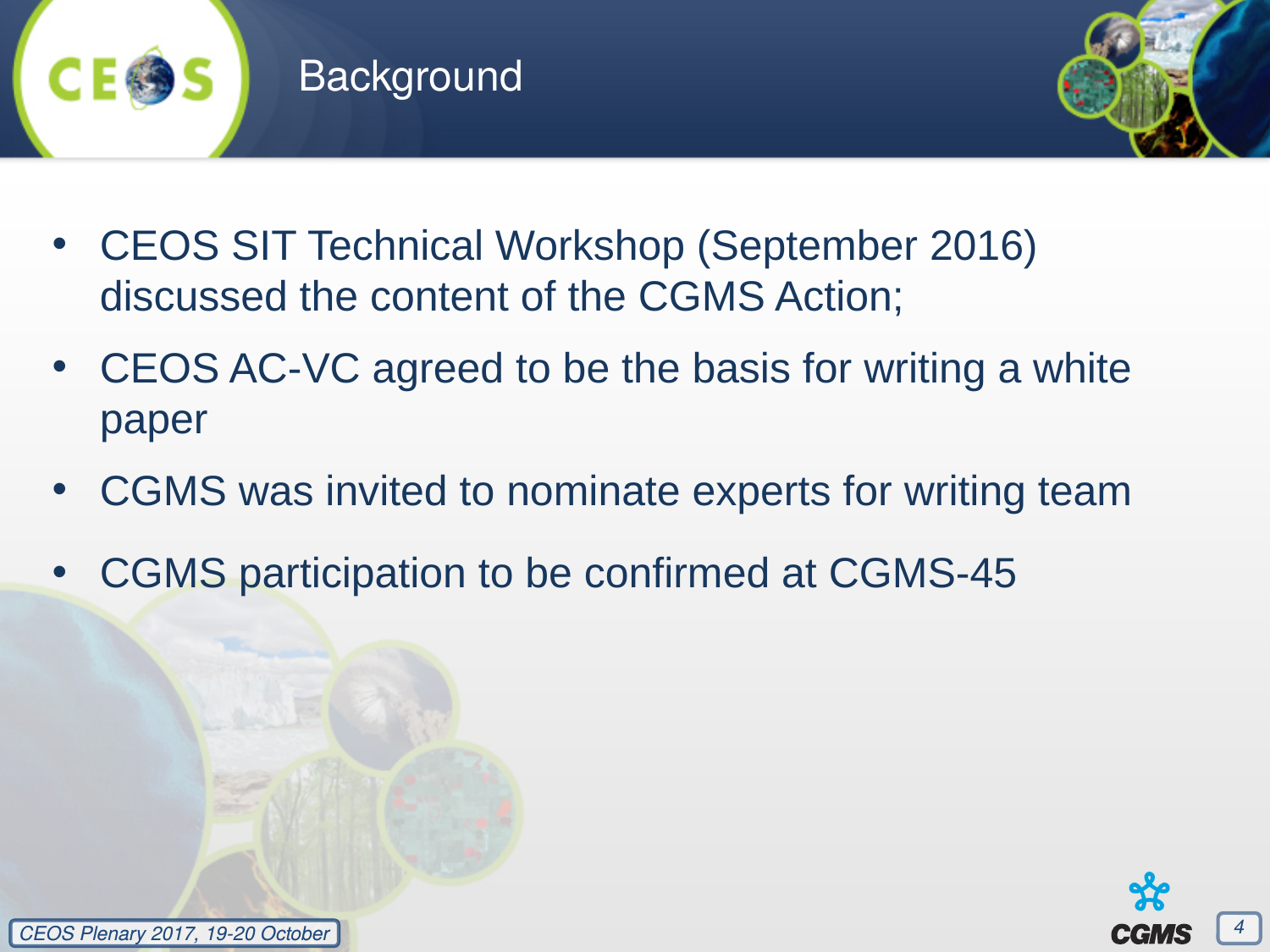

Background
CEOS SIT Technical Workshop (September 2016) discussed the content of the CGMS Action;
CEOS AC-VC agreed to be the basis for writing a white paper
CGMS was invited to nominate experts for writing team
CGMS participation to be confirmed at CGMS-45